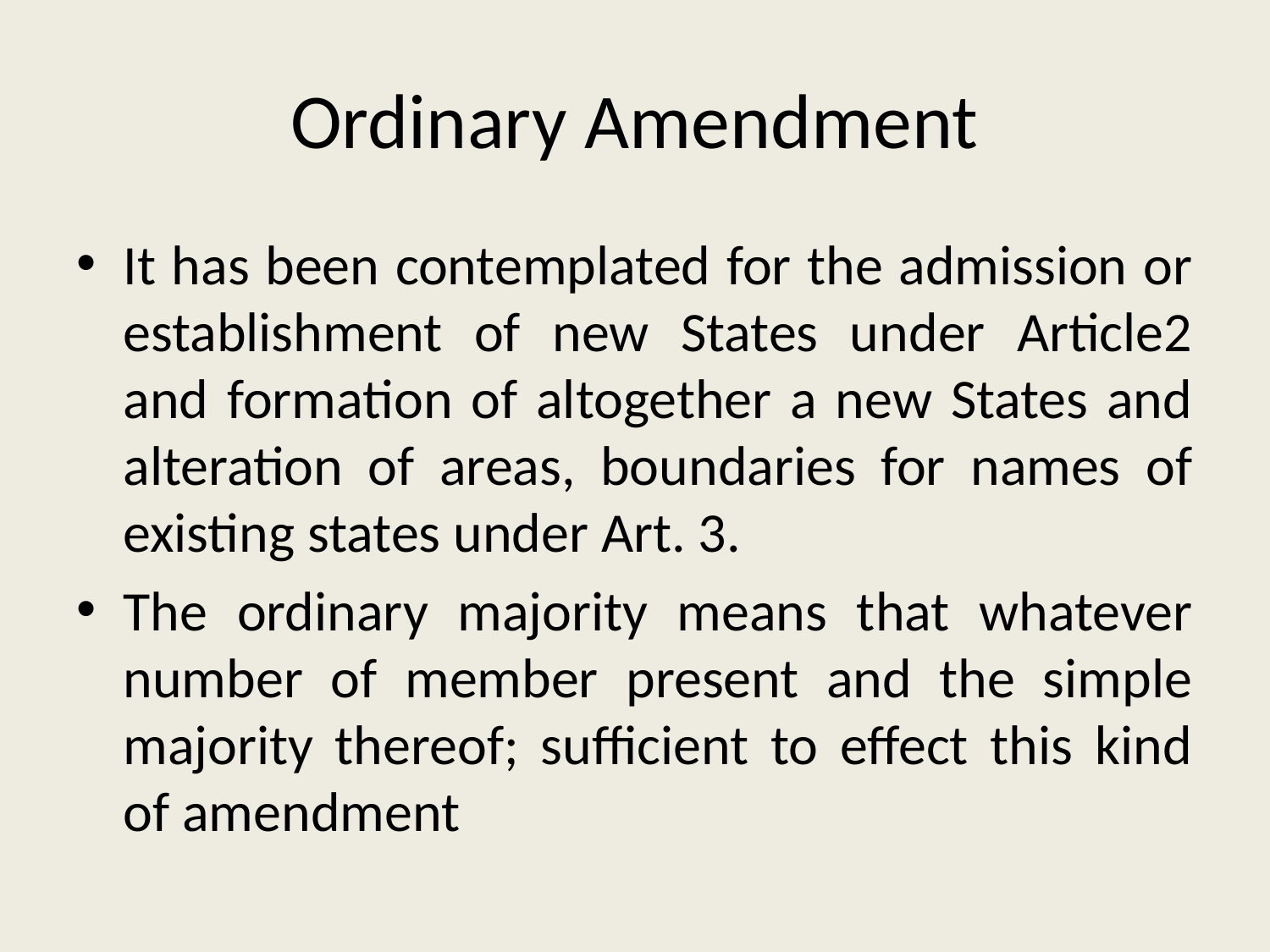

# Ordinary Amendment
It has been contemplated for the admission or establishment of new States under Article2 and formation of altogether a new States and alteration of areas, boundaries for names of existing states under Art. 3.
The ordinary majority means that whatever number of member present and the simple majority thereof; sufficient to effect this kind of amendment